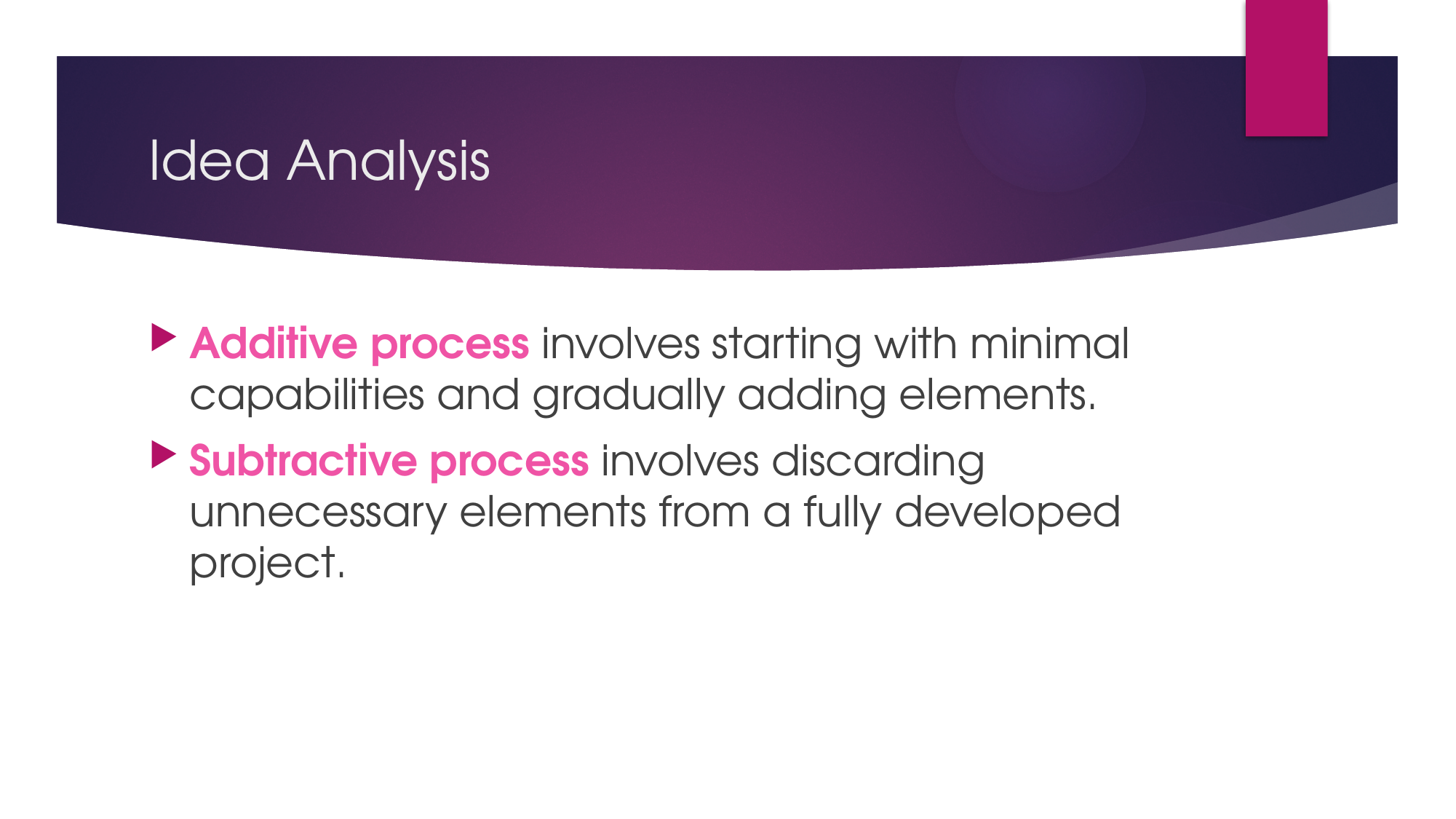

# Idea Analysis
Additive process involves starting with minimal capabilities and gradually adding elements.
Subtractive process involves discarding unnecessary elements from a fully developed project.